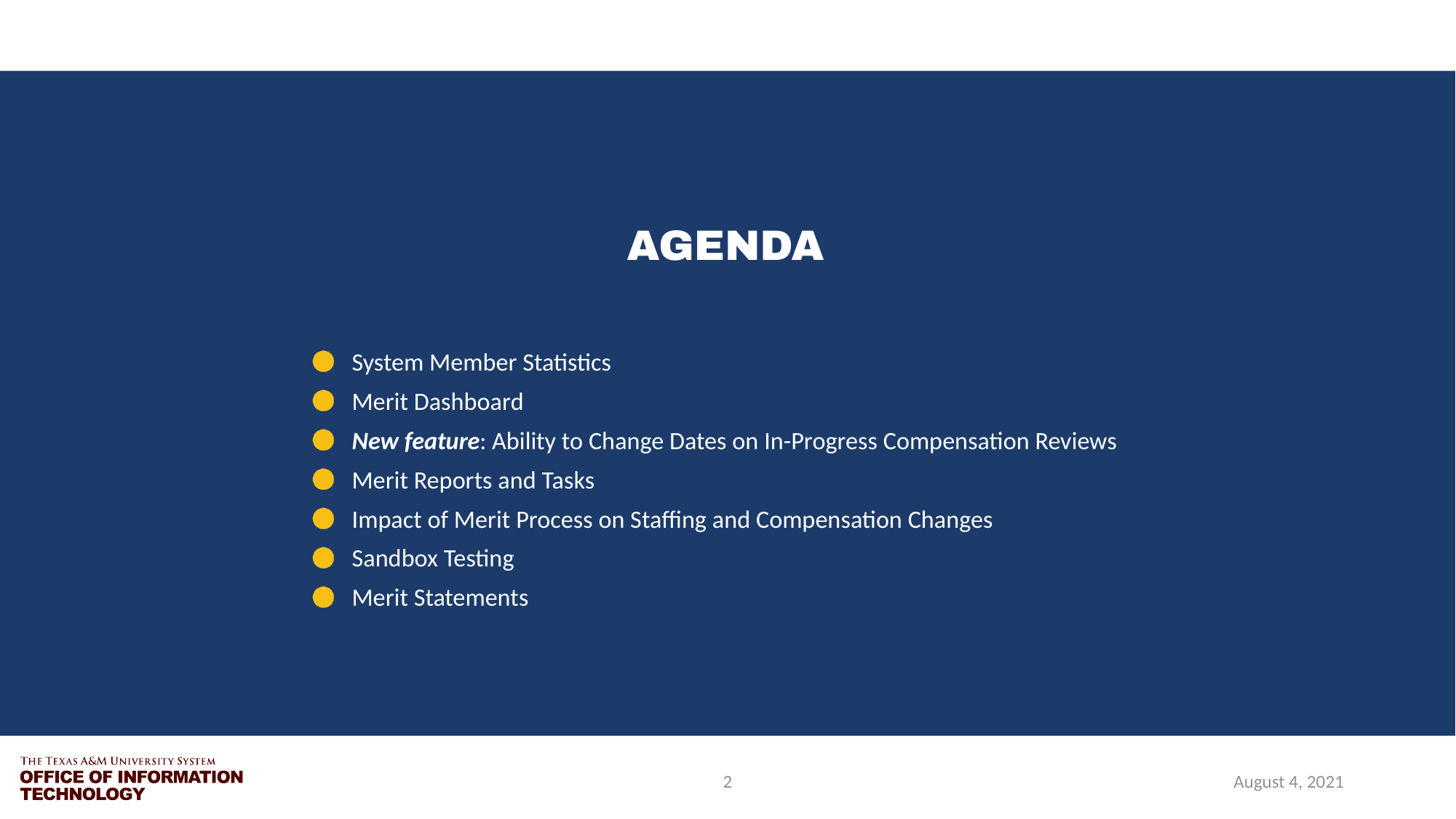

# Agenda
System Member Statistics
Merit Dashboard
New feature: Ability to Change Dates on In-Progress Compensation Reviews
Merit Reports and Tasks
Impact of Merit Process on Staffing and Compensation Changes
Sandbox Testing
Merit Statements
2
August 4, 2021